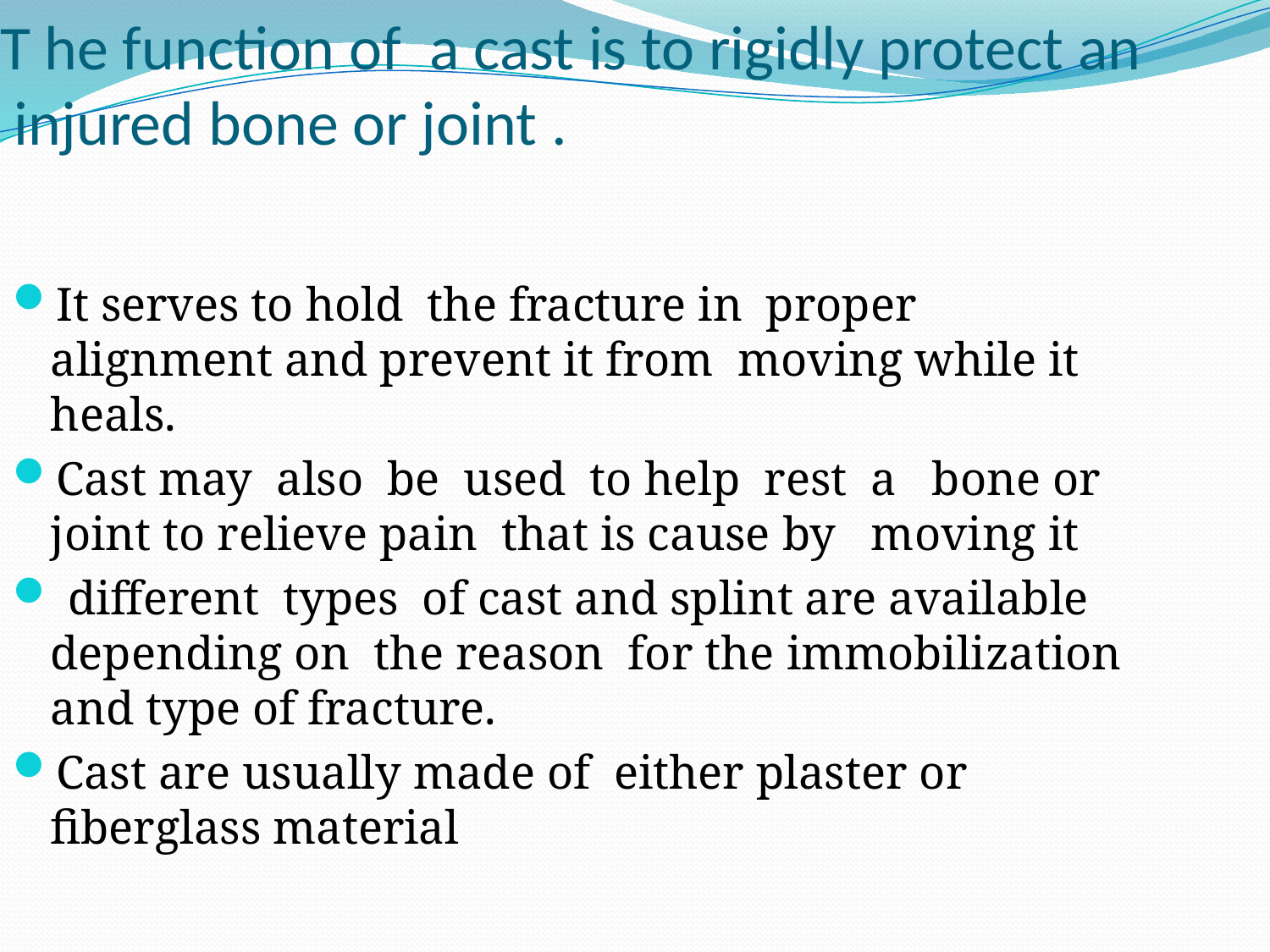

T he function of  a cast is to rigidly protect an  injured bone or joint .
It serves to hold  the fracture in  proper alignment and prevent it from  moving while it heals.
Cast may  also  be  used  to help  rest  a   bone or joint to relieve pain  that is cause by   moving it
 different  types  of cast and splint are available  depending on  the reason  for the immobilization and type of fracture.
Cast are usually made of  either plaster or fiberglass material